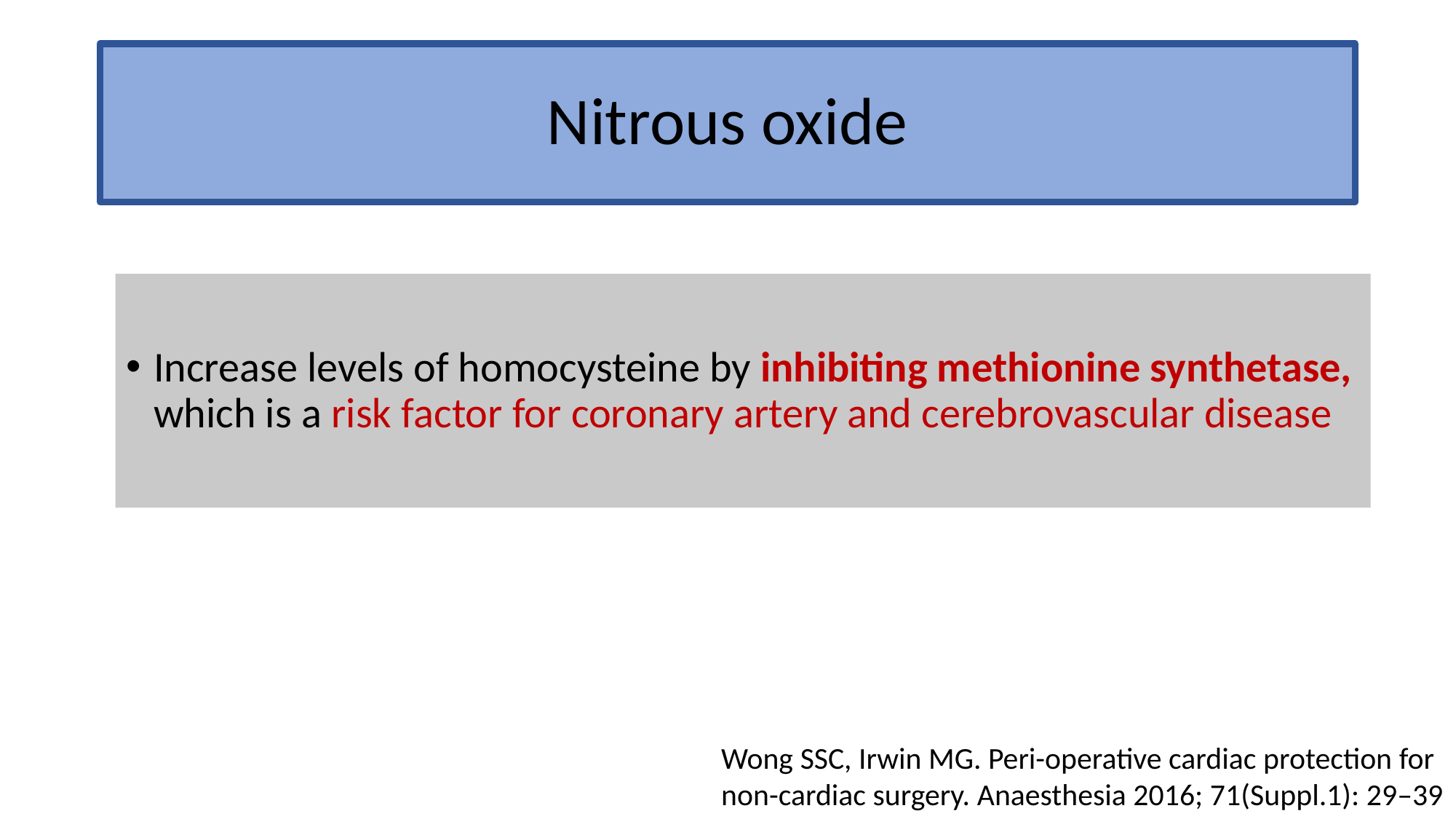

# Nitrous oxide

Increase levels of homocysteine by inhibiting methionine synthetase, which is a risk factor for coronary artery and cerebrovascular disease
Wong SSC, Irwin MG. Peri-operative cardiac protection for non-cardiac surgery. Anaesthesia 2016; 71(Suppl.1): 29–39